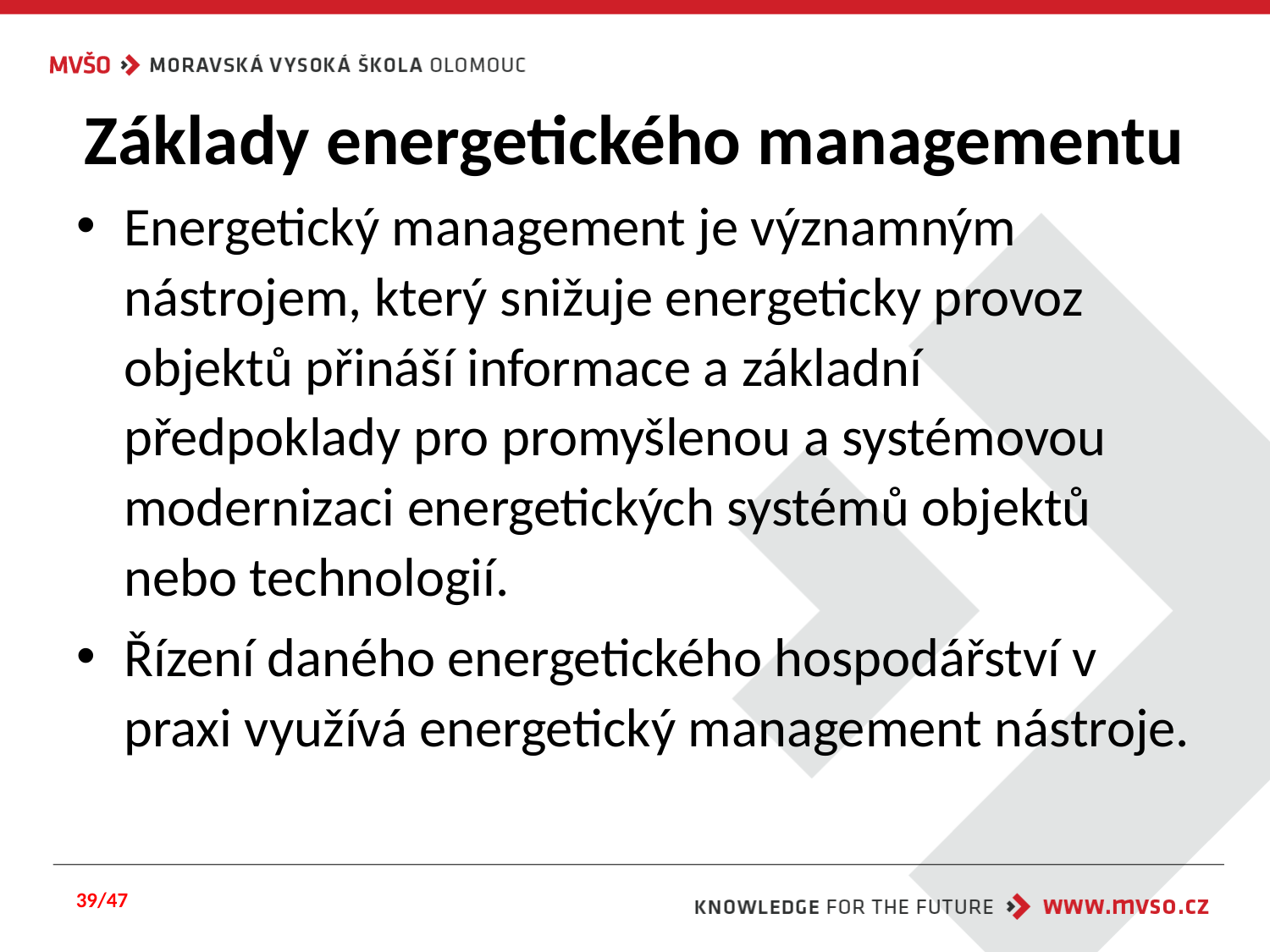

# Základy energetického managementu
Energetický management je významným nástrojem, který snižuje energeticky provoz objektů přináší informace a základní předpoklady pro promyšlenou a systémovou modernizaci energetických systémů objektů nebo technologií.
Řízení daného energetického hospodářství v praxi využívá energetický management nástroje.
39/47